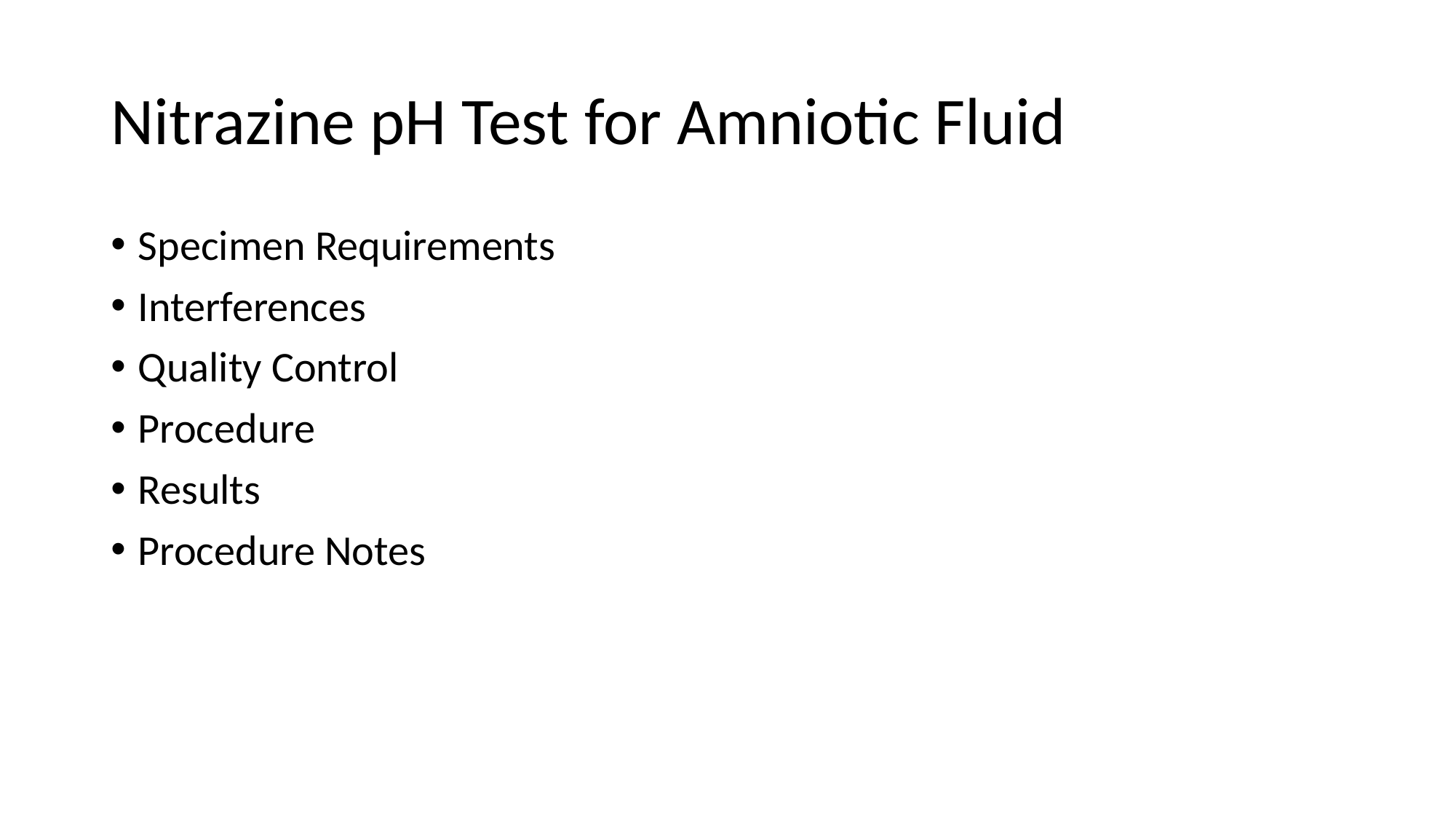

# Nitrazine pH Test for Amniotic Fluid
Specimen Requirements
Interferences
Quality Control
Procedure
Results
Procedure Notes